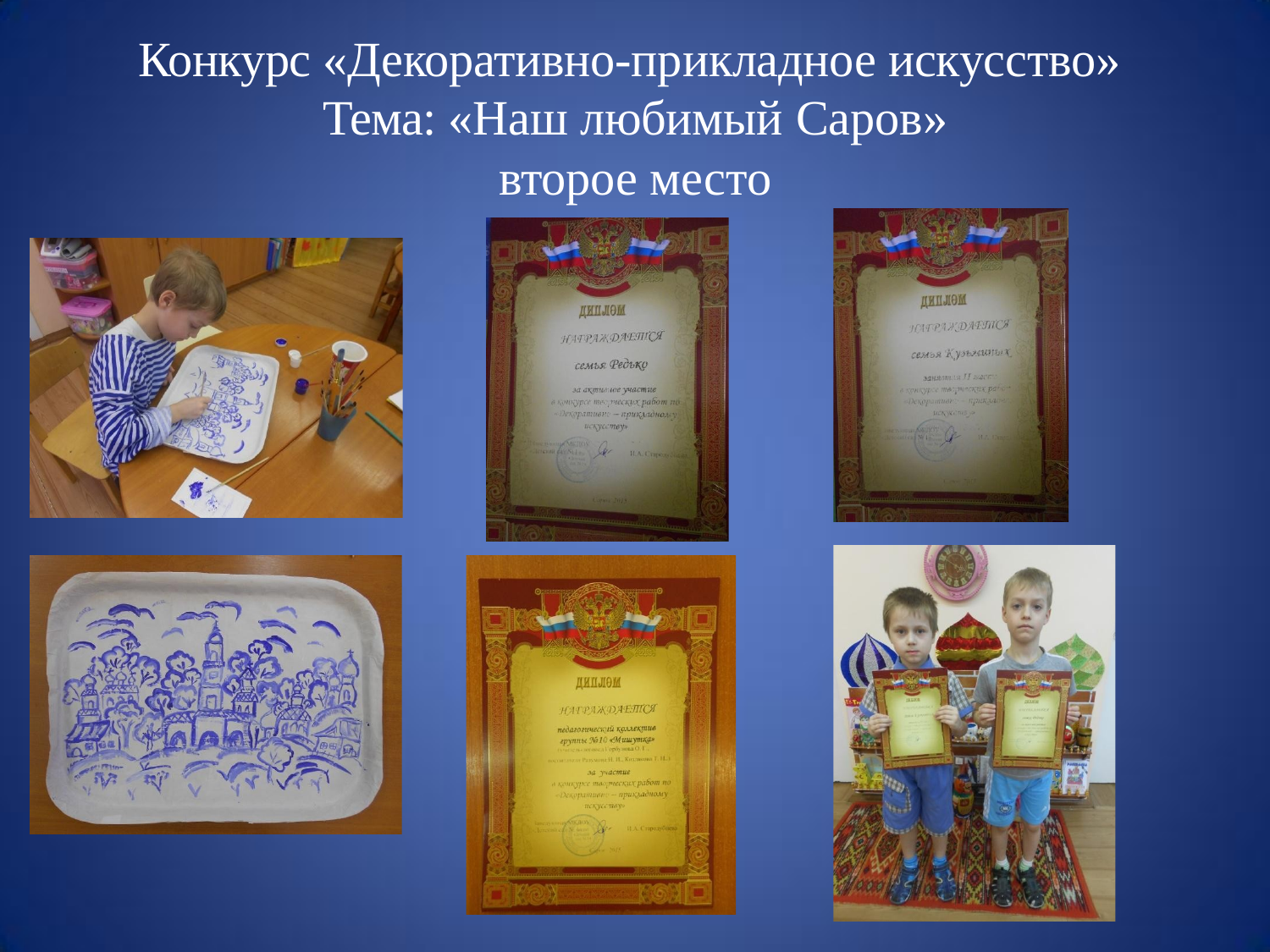

# Конкурс «Декоративно-прикладное искусство»  Тема: «Наш любимый Саров»
второе место